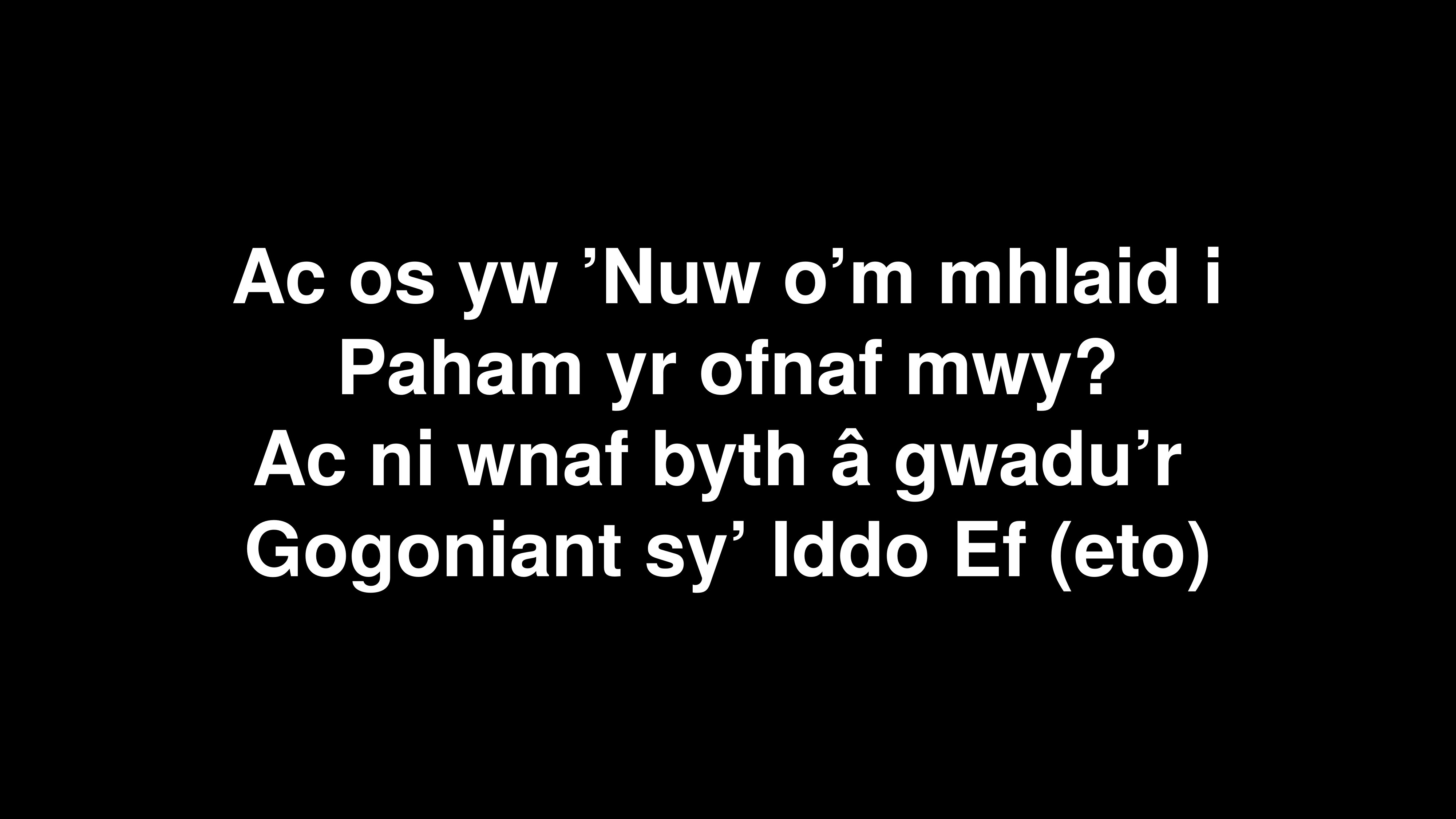

Ac os yw ’Nuw o’m mhlaid i
Paham yr ofnaf mwy?
Ac ni wnaf byth â gwadu’r
Gogoniant sy’ Iddo Ef (eto)